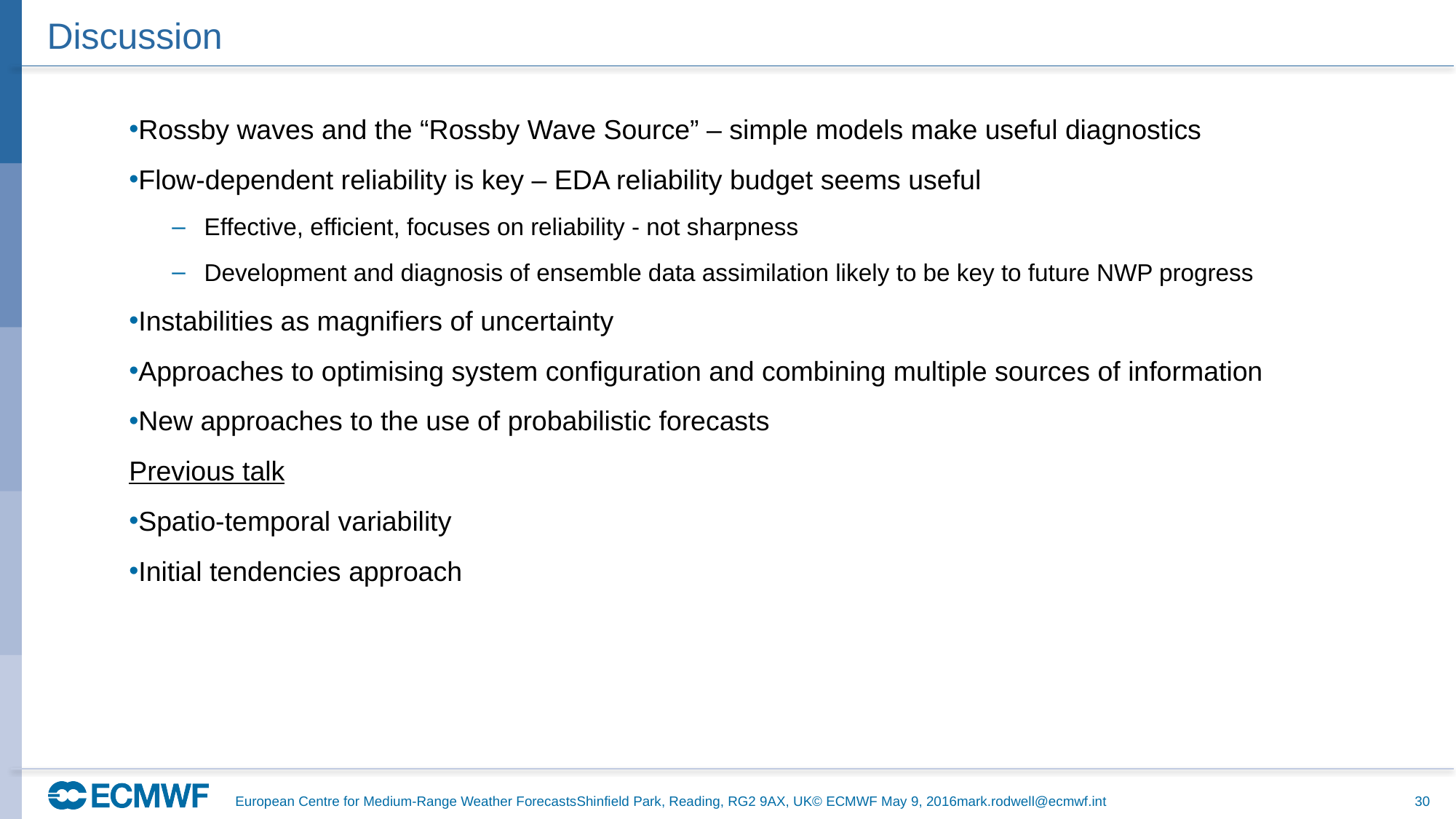

# Discussion
Rossby waves and the “Rossby Wave Source” – simple models make useful diagnostics
Flow-dependent reliability is key – EDA reliability budget seems useful
Effective, efficient, focuses on reliability - not sharpness
Development and diagnosis of ensemble data assimilation likely to be key to future NWP progress
Instabilities as magnifiers of uncertainty
Approaches to optimising system configuration and combining multiple sources of information
New approaches to the use of probabilistic forecasts
Previous talk
Spatio-temporal variability
Initial tendencies approach
European Centre for Medium-Range Weather Forecasts		Shinfield Park, Reading, RG2 9AX, UK				© ECMWF May 9, 2016					mark.rodwell@ecmwf.int
30